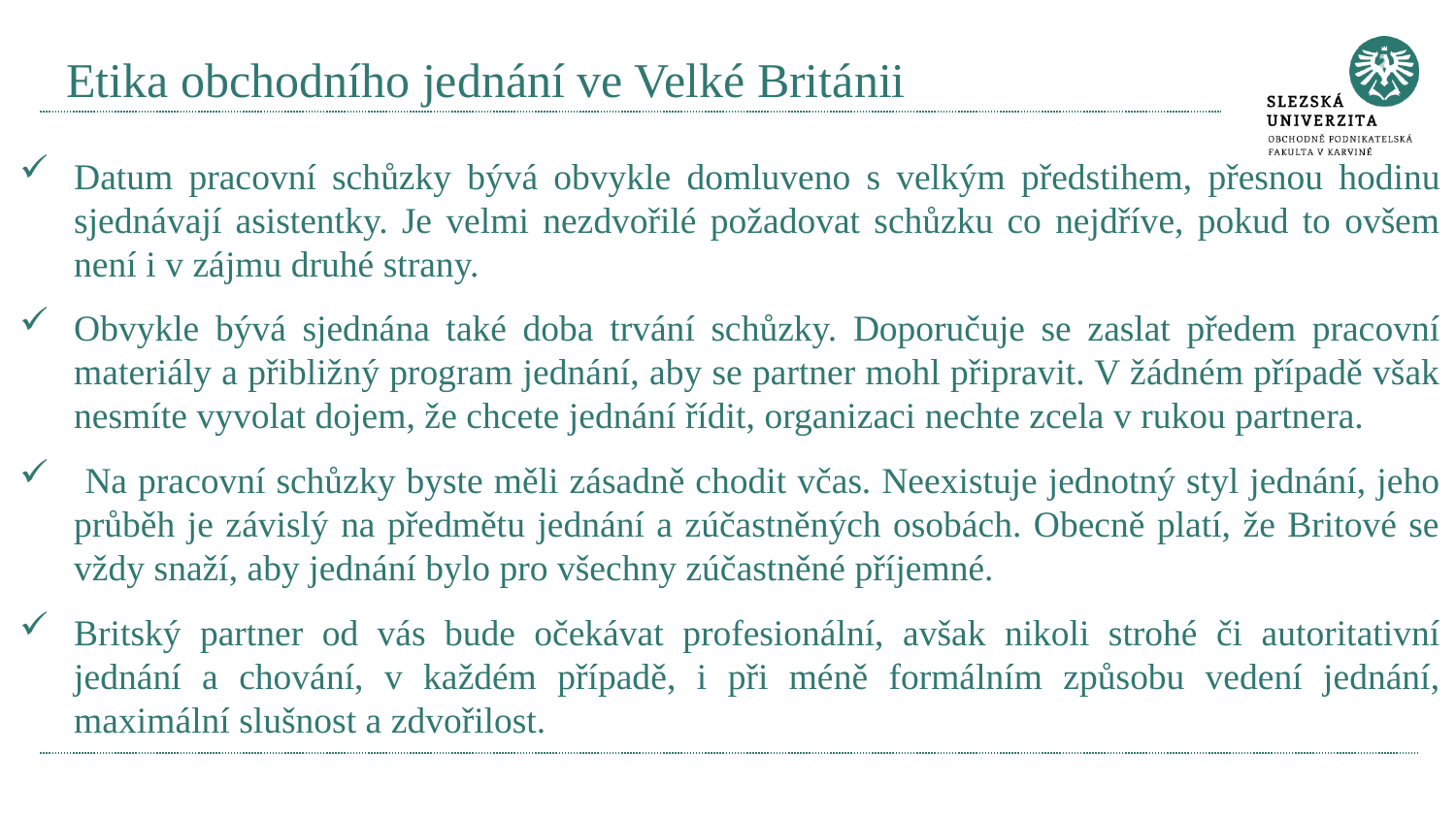

# Etika obchodního jednání ve Velké Británii
Datum pracovní schůzky bývá obvykle domluveno s velkým předstihem, přesnou hodinu sjednávají asistentky. Je velmi nezdvořilé požadovat schůzku co nejdříve, pokud to ovšem není i v zájmu druhé strany.
Obvykle bývá sjednána také doba trvání schůzky. Doporučuje se zaslat předem pracovní materiály a přibližný program jednání, aby se partner mohl připravit. V žádném případě však nesmíte vyvolat dojem, že chcete jednání řídit, organizaci nechte zcela v rukou partnera.
 Na pracovní schůzky byste měli zásadně chodit včas. Neexistuje jednotný styl jednání, jeho průběh je závislý na předmětu jednání a zúčastněných osobách. Obecně platí, že Britové se vždy snaží, aby jednání bylo pro všechny zúčastněné příjemné.
Britský partner od vás bude očekávat profesionální, avšak nikoli strohé či autoritativní jednání a chování, v každém případě, i při méně formálním způsobu vedení jednání, maximální slušnost a zdvořilost.